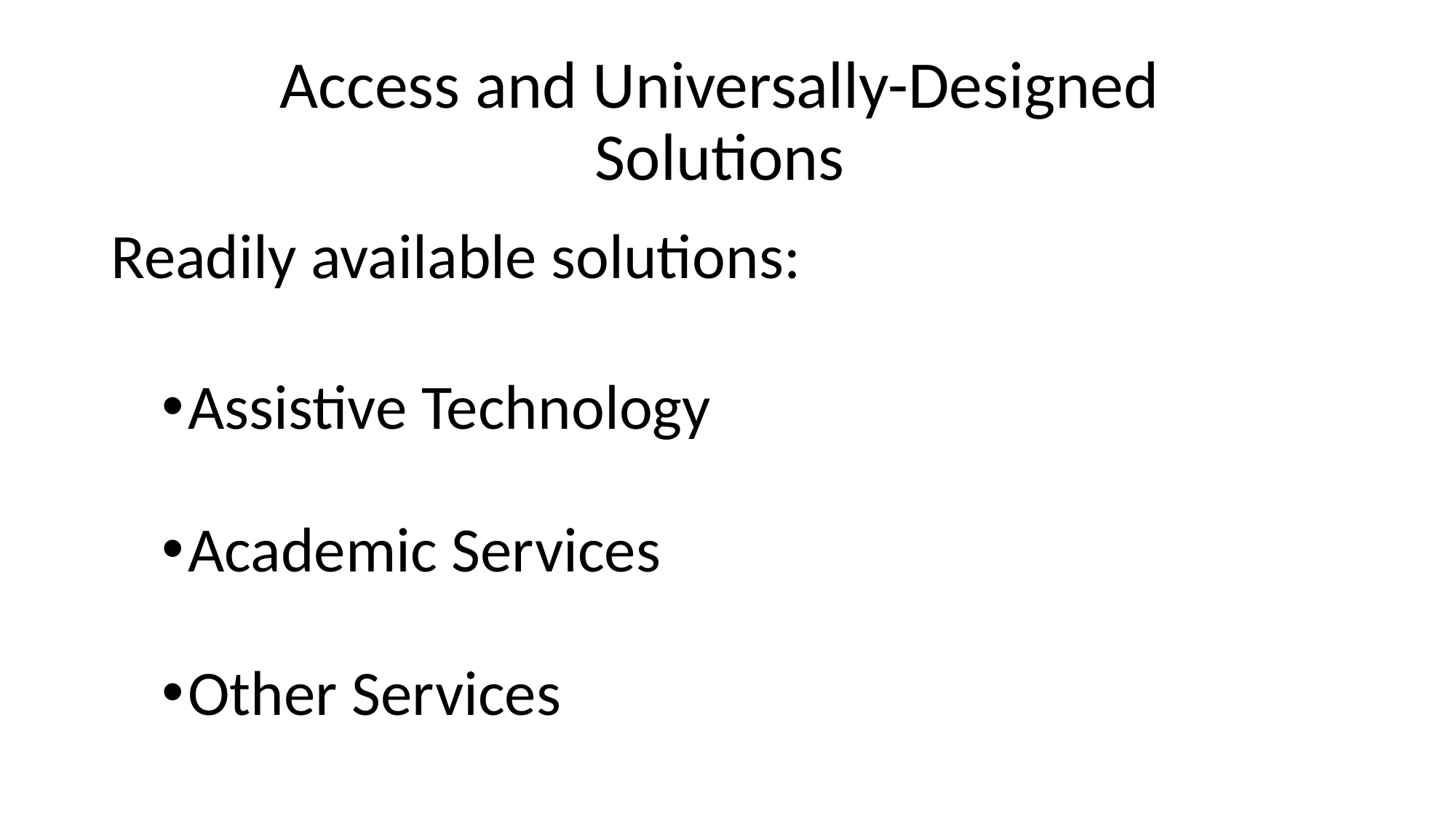

# Access and Universally-Designed Solutions
Readily available solutions:
Assistive Technology
Academic Services
Other Services